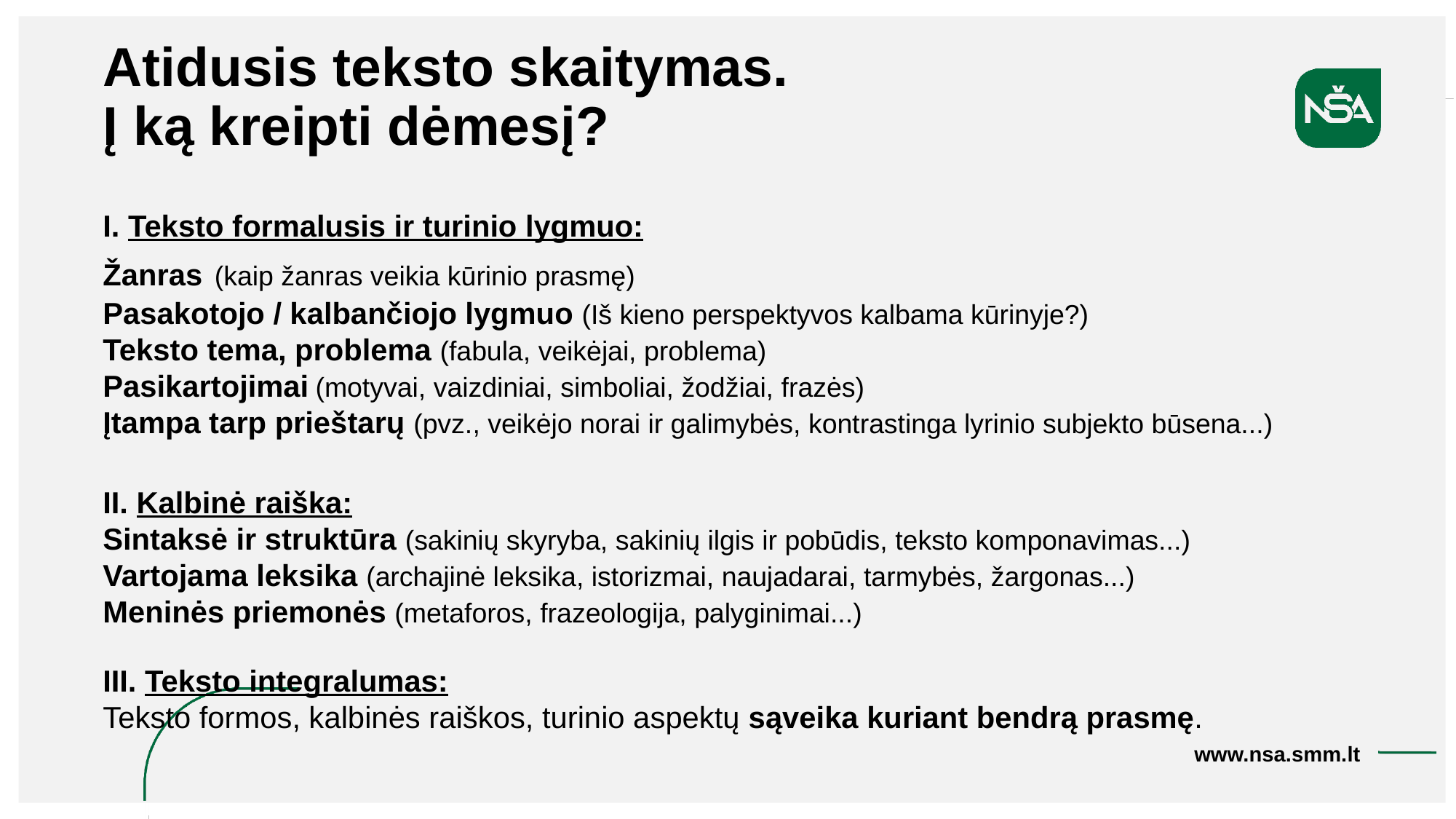

# Atidusis teksto skaitymas. Į ką kreipti dėmesį?
I. Teksto formalusis ir turinio lygmuo:
Žanras (kaip žanras veikia kūrinio prasmę)
Pasakotojo / kalbančiojo lygmuo (Iš kieno perspektyvos kalbama kūrinyje?)
Teksto tema, problema (fabula, veikėjai, problema)
Pasikartojimai (motyvai, vaizdiniai, simboliai, žodžiai, frazės)
Įtampa tarp prieštarų (pvz., veikėjo norai ir galimybės, kontrastinga lyrinio subjekto būsena...)

II. Kalbinė raiška:
Sintaksė ir struktūra (sakinių skyryba, sakinių ilgis ir pobūdis, teksto komponavimas...)
Vartojama leksika (archajinė leksika, istorizmai, naujadarai, tarmybės, žargonas...)
Meninės priemonės (metaforos, frazeologija, palyginimai...)

III. Teksto integralumas:
Teksto formos, kalbinės raiškos, turinio aspektų sąveika kuriant bendrą prasmę.